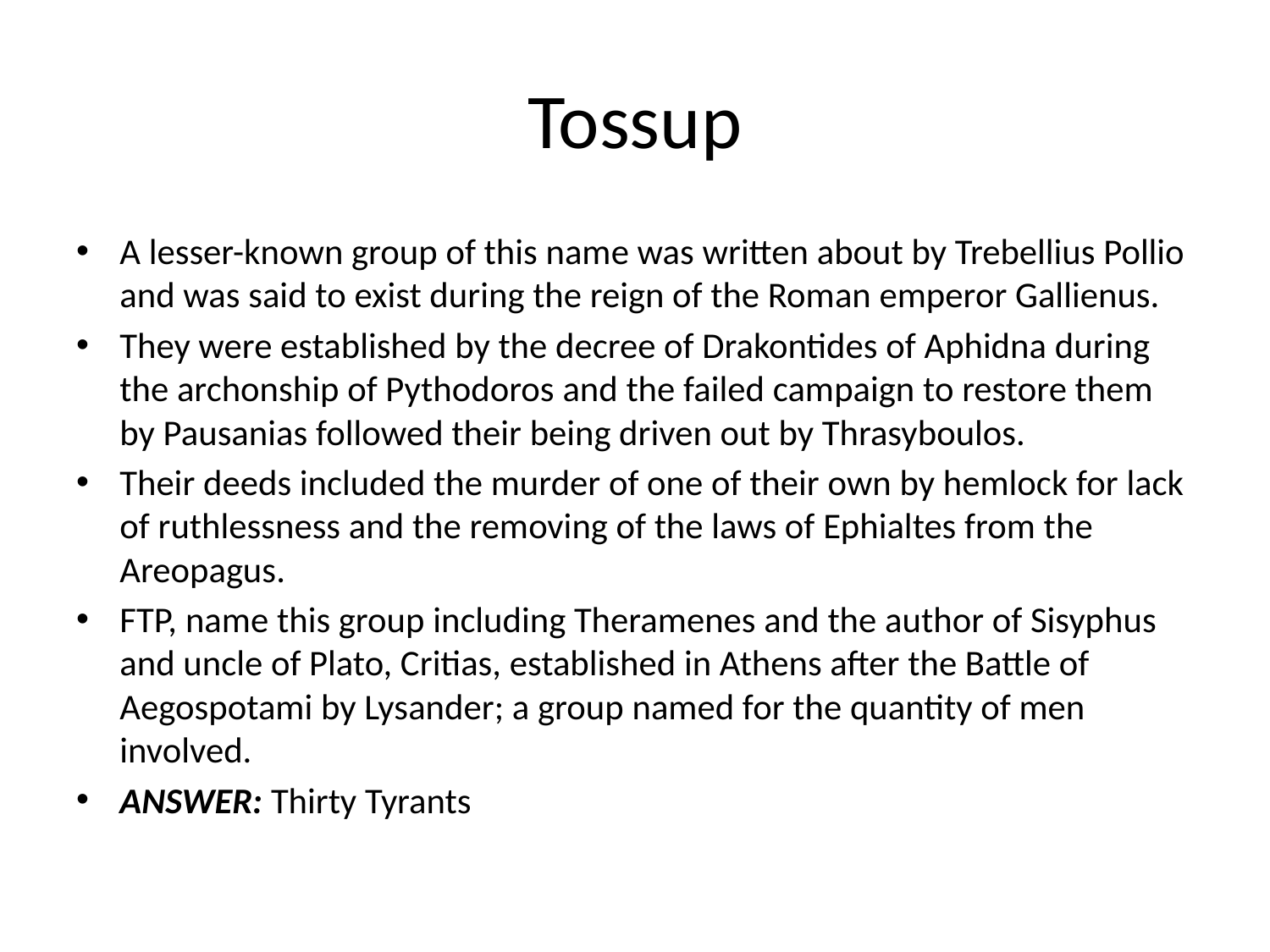

# Tossup
A lesser-known group of this name was written about by Trebellius Pollio and was said to exist during the reign of the Roman emperor Gallienus.
They were established by the decree of Drakontides of Aphidna during the archonship of Pythodoros and the failed campaign to restore them by Pausanias followed their being driven out by Thrasyboulos.
Their deeds included the murder of one of their own by hemlock for lack of ruthlessness and the removing of the laws of Ephialtes from the Areopagus.
FTP, name this group including Theramenes and the author of Sisyphus and uncle of Plato, Critias, established in Athens after the Battle of Aegospotami by Lysander; a group named for the quantity of men involved.
ANSWER: Thirty Tyrants